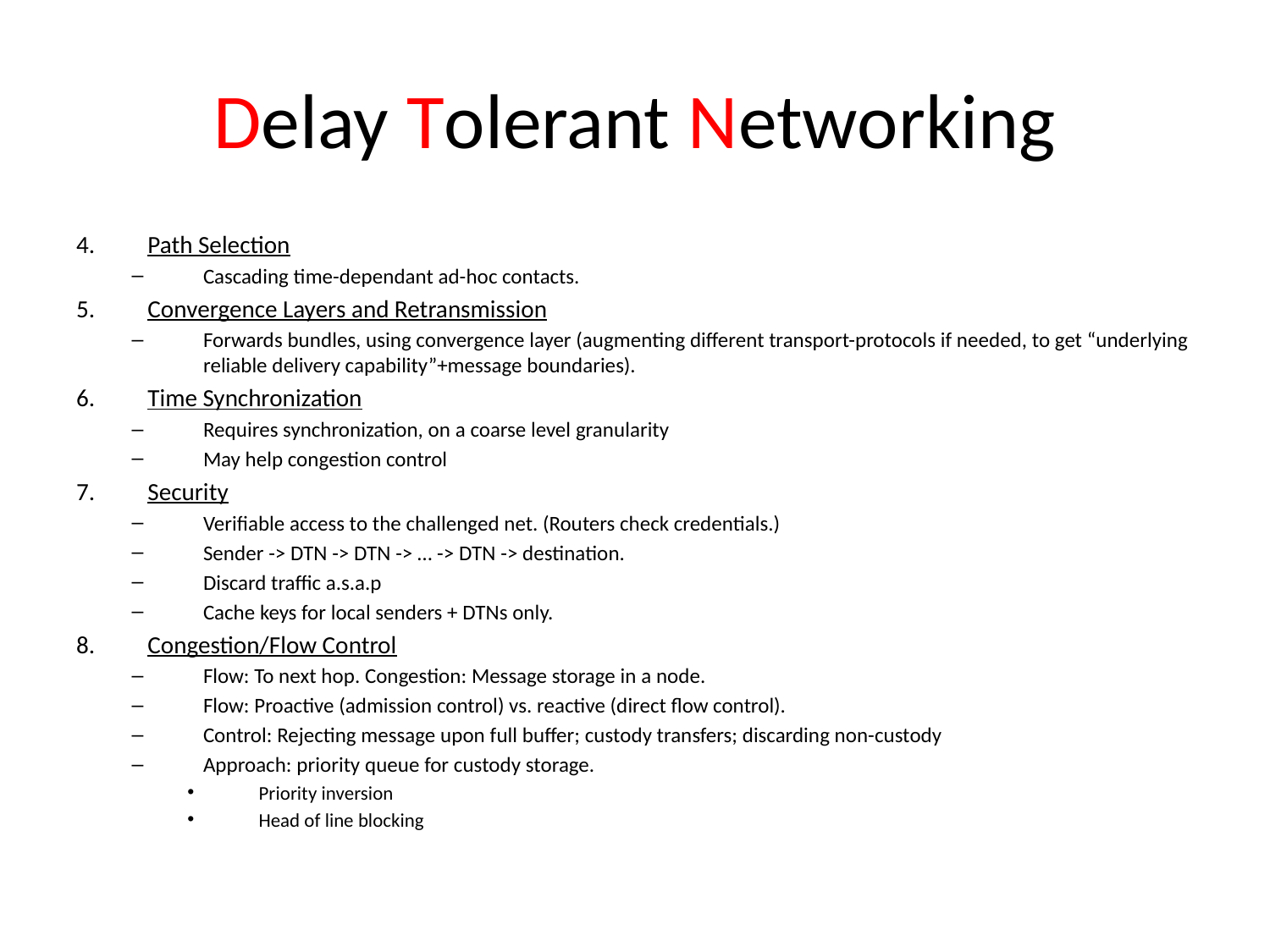

# Delay Tolerant Networking
Path Selection
Cascading time-dependant ad-hoc contacts.
Convergence Layers and Retransmission
Forwards bundles, using convergence layer (augmenting different transport-protocols if needed, to get “underlying reliable delivery capability”+message boundaries).
Time Synchronization
Requires synchronization, on a coarse level granularity
May help congestion control
Security
Verifiable access to the challenged net. (Routers check credentials.)
Sender -> DTN -> DTN -> … -> DTN -> destination.
Discard traffic a.s.a.p
Cache keys for local senders + DTNs only.
Congestion/Flow Control
Flow: To next hop. Congestion: Message storage in a node.
Flow: Proactive (admission control) vs. reactive (direct flow control).
Control: Rejecting message upon full buffer; custody transfers; discarding non-custody
Approach: priority queue for custody storage.
Priority inversion
Head of line blocking